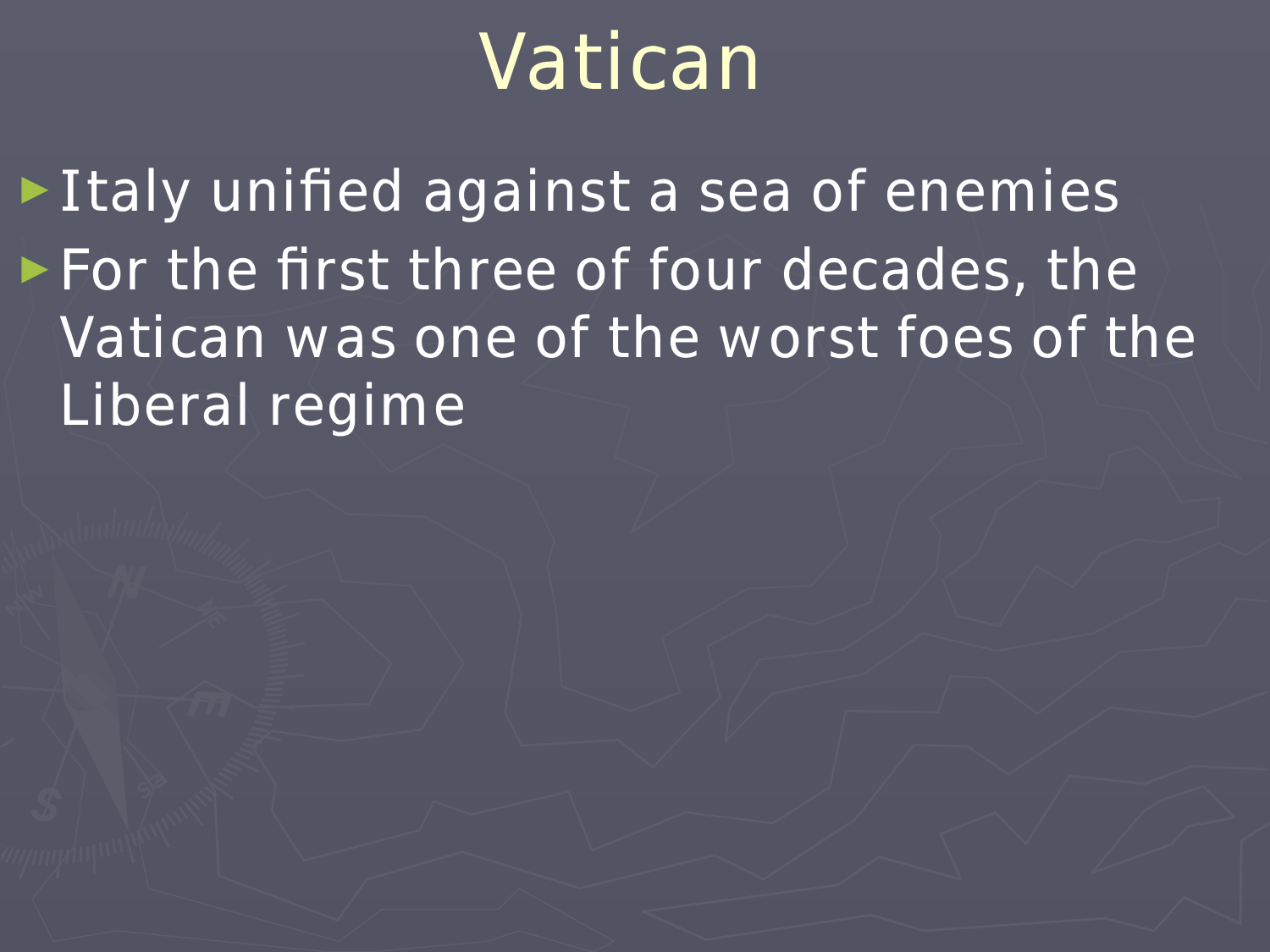

# Vatican
Italy unified against a sea of enemies
For the first three of four decades, the Vatican was one of the worst foes of the Liberal regime